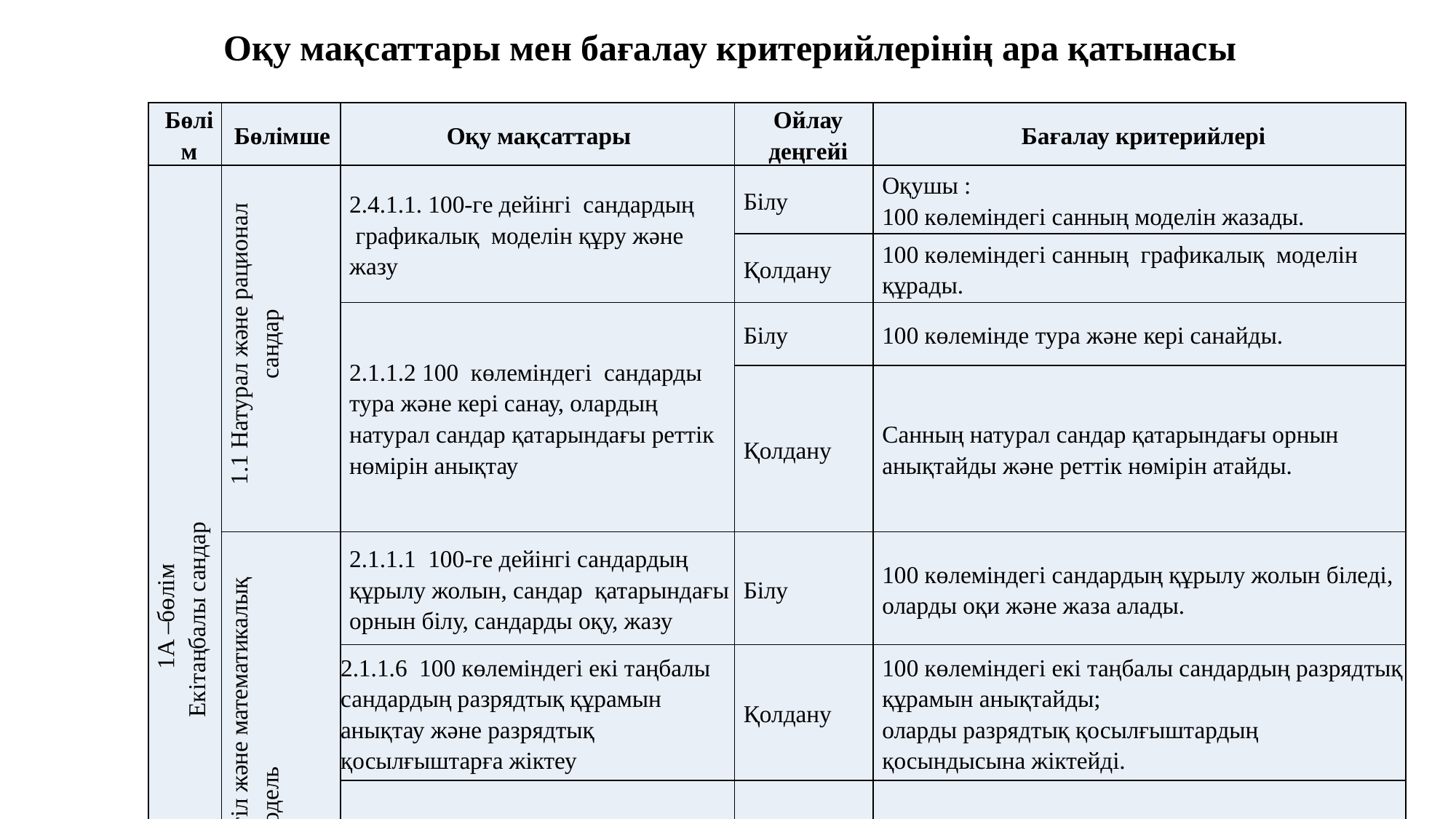

Оқу мақсаттары мен бағалау критерийлерінің ара қатынасы
| Бөлім | Бөлімше | Оқу мақсаттары | Ойлау деңгейі | Бағалау критерийлері |
| --- | --- | --- | --- | --- |
| 1A –бөлім Екітаңбалы сандар | 1.1 Натурал және рационал сандар | 2.4.1.1. 100-ге дейінгі сандардың графикалық моделін құру және жазу | Білу | Оқушы : 100 көлеміндегі санның моделін жазады. |
|  |  |  | Қолдану | 100 көлеміндегі санның графикалық моделін құрады. |
|  |  | 2.1.1.2 100 көлеміндегі сандарды тура және кері санау, олардың натурал сандар қатарындағы реттік нөмірін анықтау | Білу | 100 көлемінде тура және кері санайды. |
|  |  |  | Қолдану | Санның натурал сандар қатарындағы орнын анықтайды және реттік нөмірін атайды. |
|  | 4.1 Математикалық тіл және математикалық модель | 2.1.1.1 100-ге дейінгі сандардың құрылу жолын, сандар қатарындағы орнын білу, сандарды оқу, жазу | Білу | 100 көлеміндегі сандардың құрылу жолын біледі, оларды оқи және жаза алады. |
|  |  | 2.1.1.6 100 көлеміндегі екі таңбалы сандардың разрядтық құрамын анықтау және разрядтық қосылғыштарға жіктеу | Қолдану | 100 көлеміндегі екі таңбалы сандардың разрядтық құрамын анықтайды; оларды разрядтық қосылғыштардың қосындысына жіктейді. |
|  |  | 2.1.1.7 Екітаңбалы, үштаңбалы сандарды салыстыру | Қолдану | Екітаңбалы сандарды салыстырады; Үштаңбалы сандарды салыстырады. |